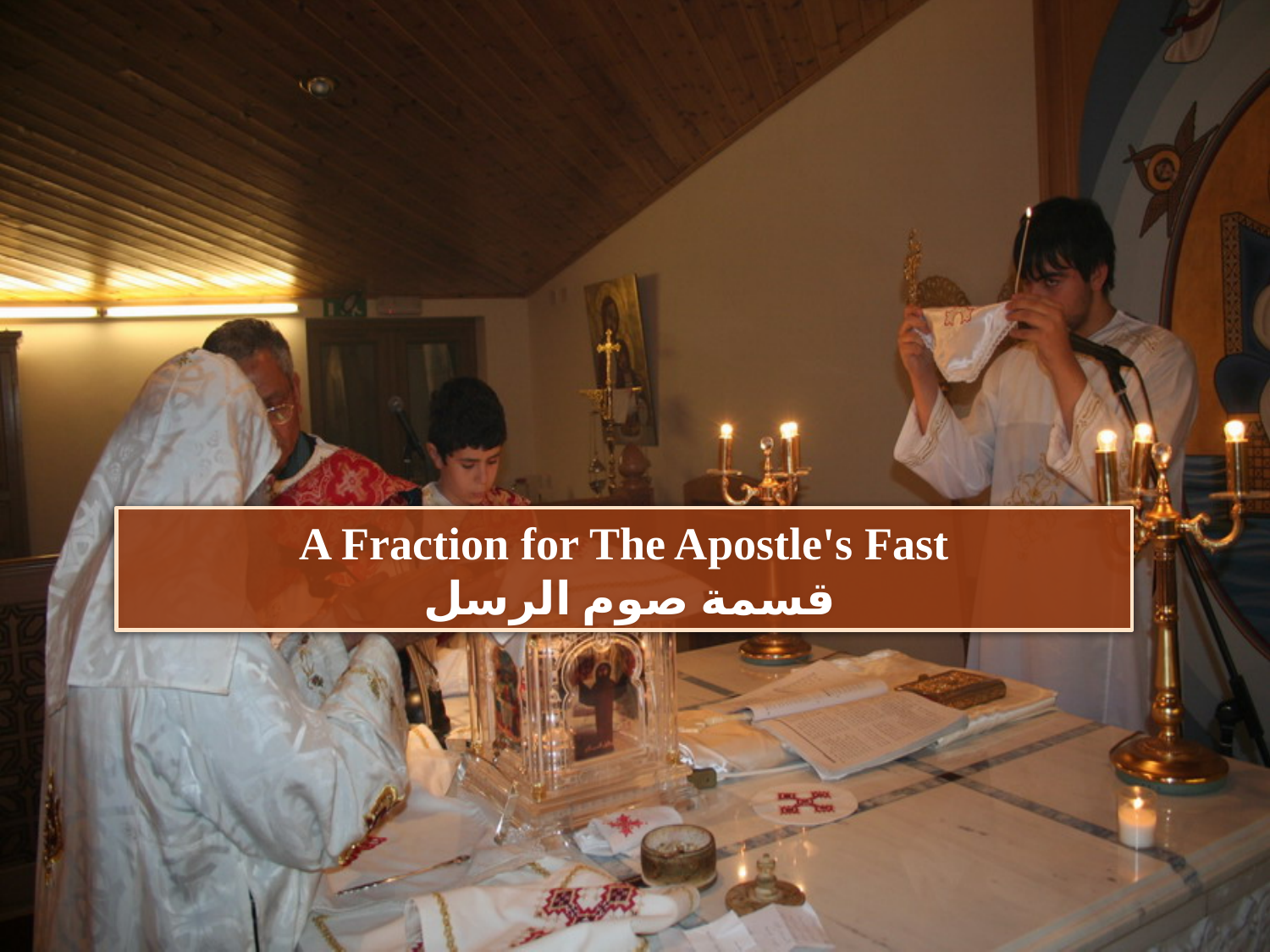

A Fraction for The Apostle's Fast
 قسمة صوم الرسل